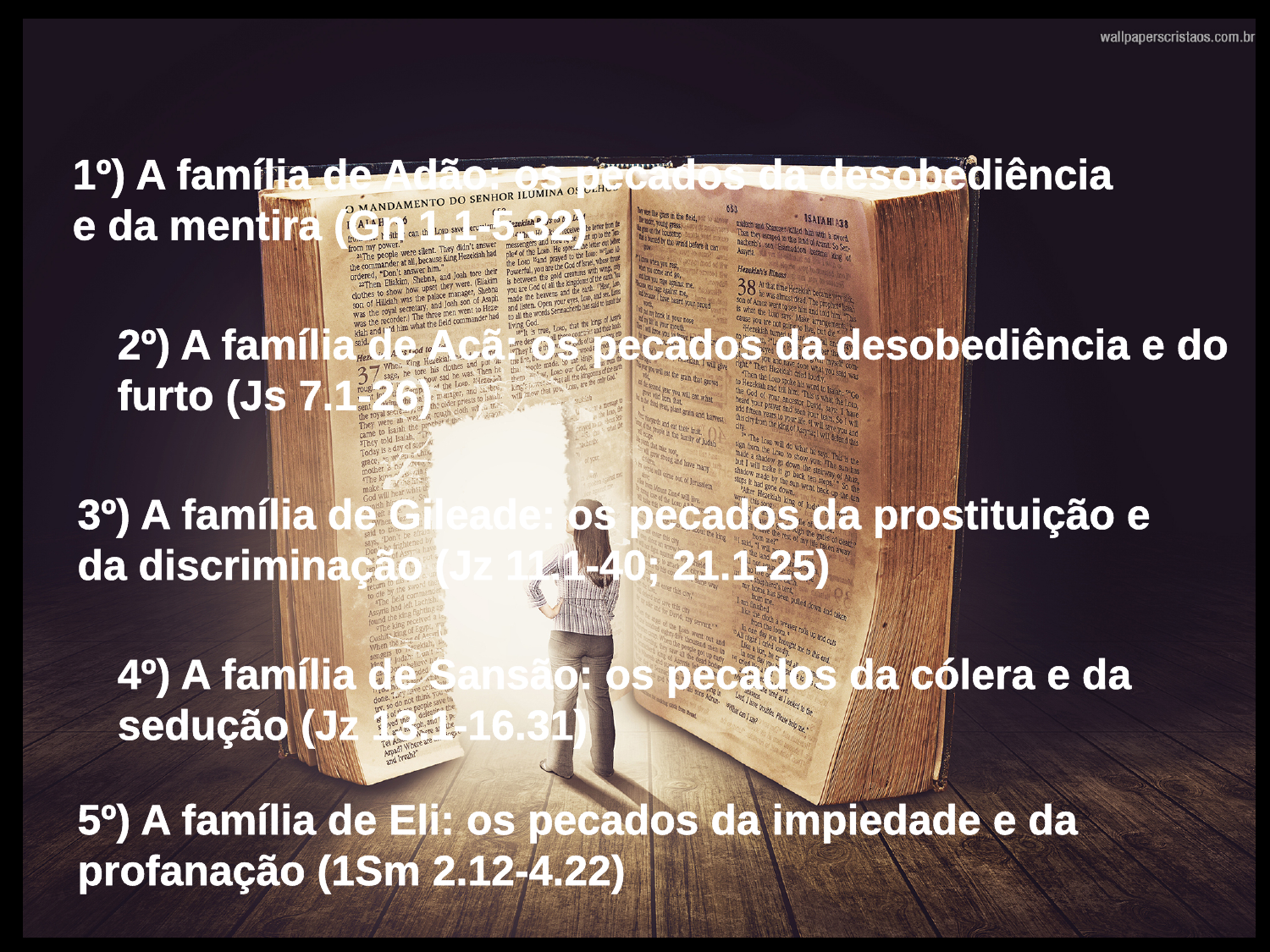

1º) A família de Adão: os pecados da desobediência e da mentira (Gn 1.1-5.32)
2º) A família de Acã: os pecados da desobediência e do furto (Js 7.1-26)
3º) A família de Gileade: os pecados da prostituição e da discriminação (Jz 11.1-40; 21.1-25)
4º) A família de Sansão: os pecados da cólera e da sedução (Jz 13.1-16.31)
5º) A família de Eli: os pecados da impiedade e da profanação (1Sm 2.12-4.22)